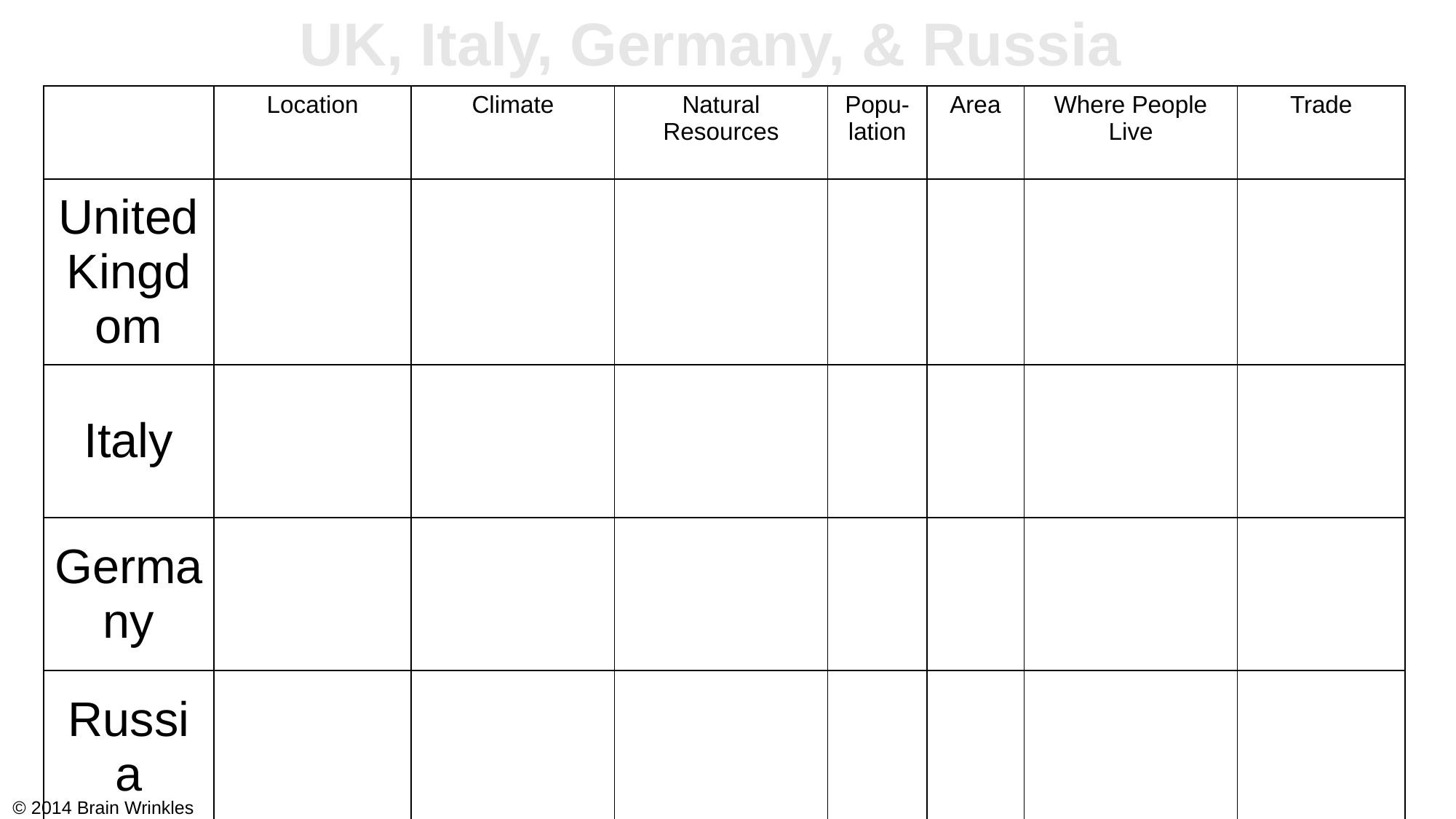

UK, Italy, Germany, & Russia
|  | Location | Climate | Natural Resources | Popu-lation | Area | Where People Live | Trade |
| --- | --- | --- | --- | --- | --- | --- | --- |
| United Kingdom |  |  |  |  |  |  |  |
| Italy |  |  |  |  |  |  |  |
| Germany |  |  |  |  |  |  |  |
| Russia |  |  |  |  |  |  |  |
© 2014 Brain Wrinkles